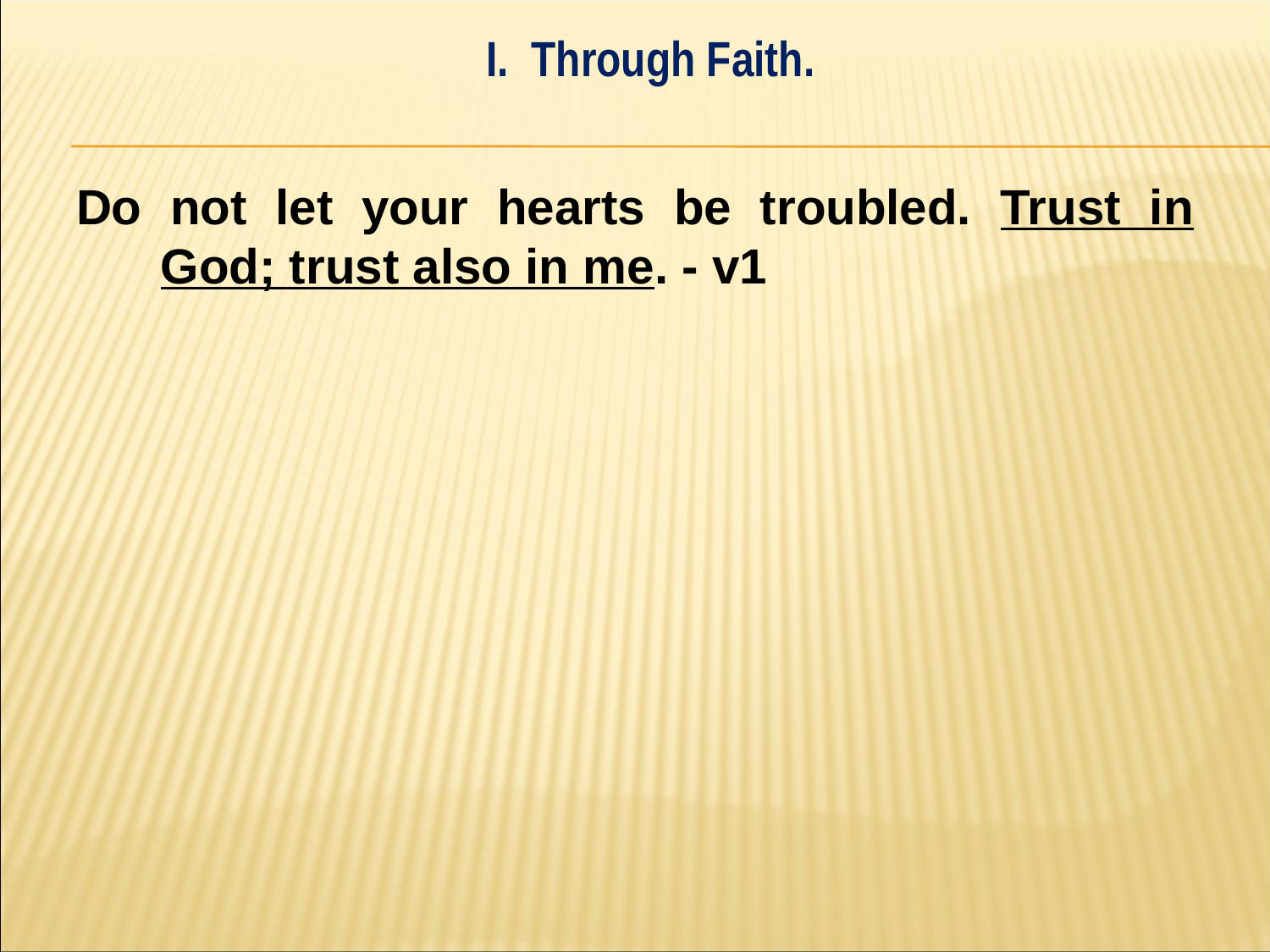

I.  Through Faith.
#
Do not let your hearts be troubled. Trust in God; trust also in me. - v1